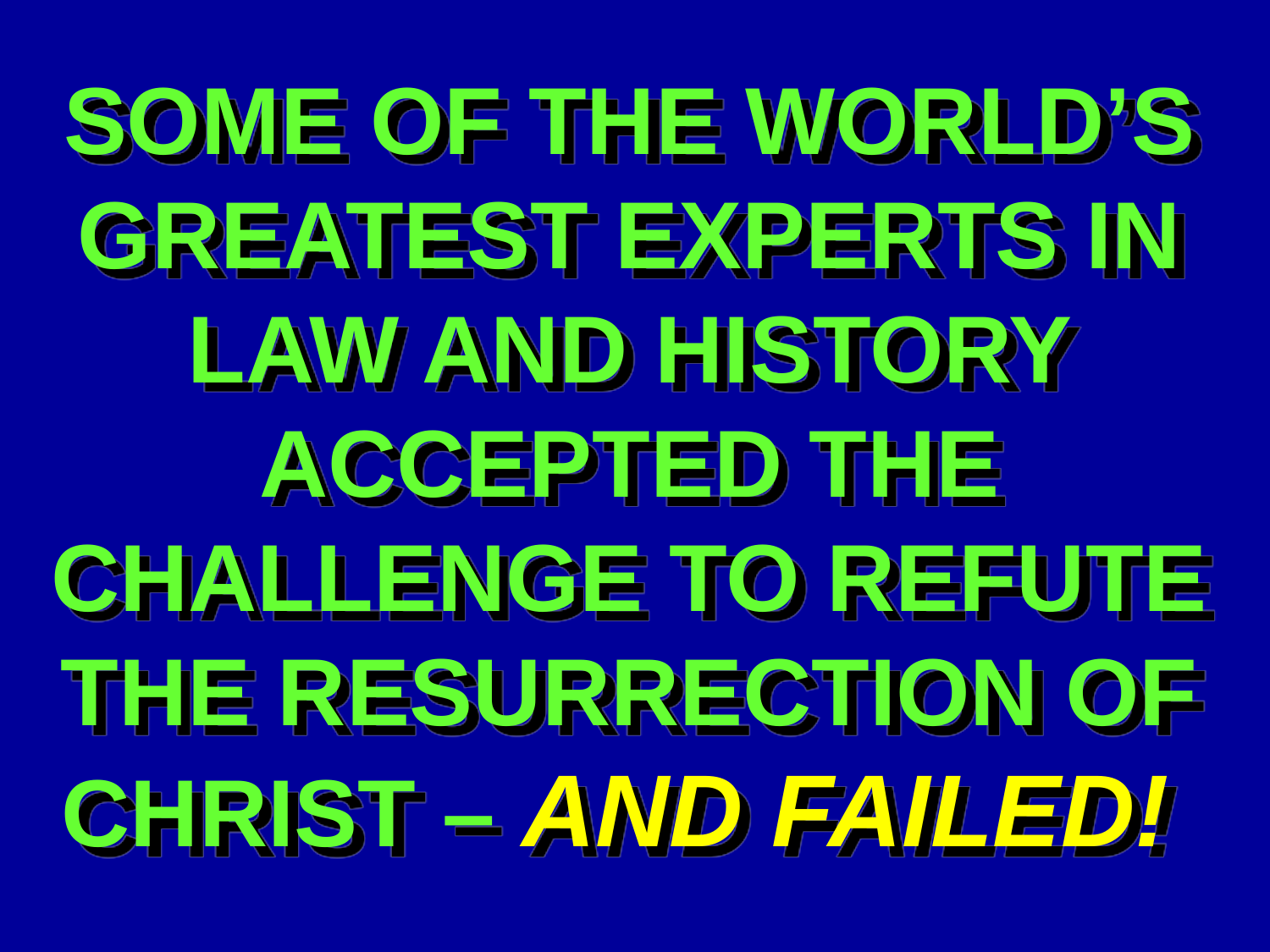

SOME OF THE WORLD’S GREATEST EXPERTS IN LAW AND HISTORY ACCEPTED THE CHALLENGE TO REFUTE THE RESURRECTION OF CHRIST – AND FAILED!